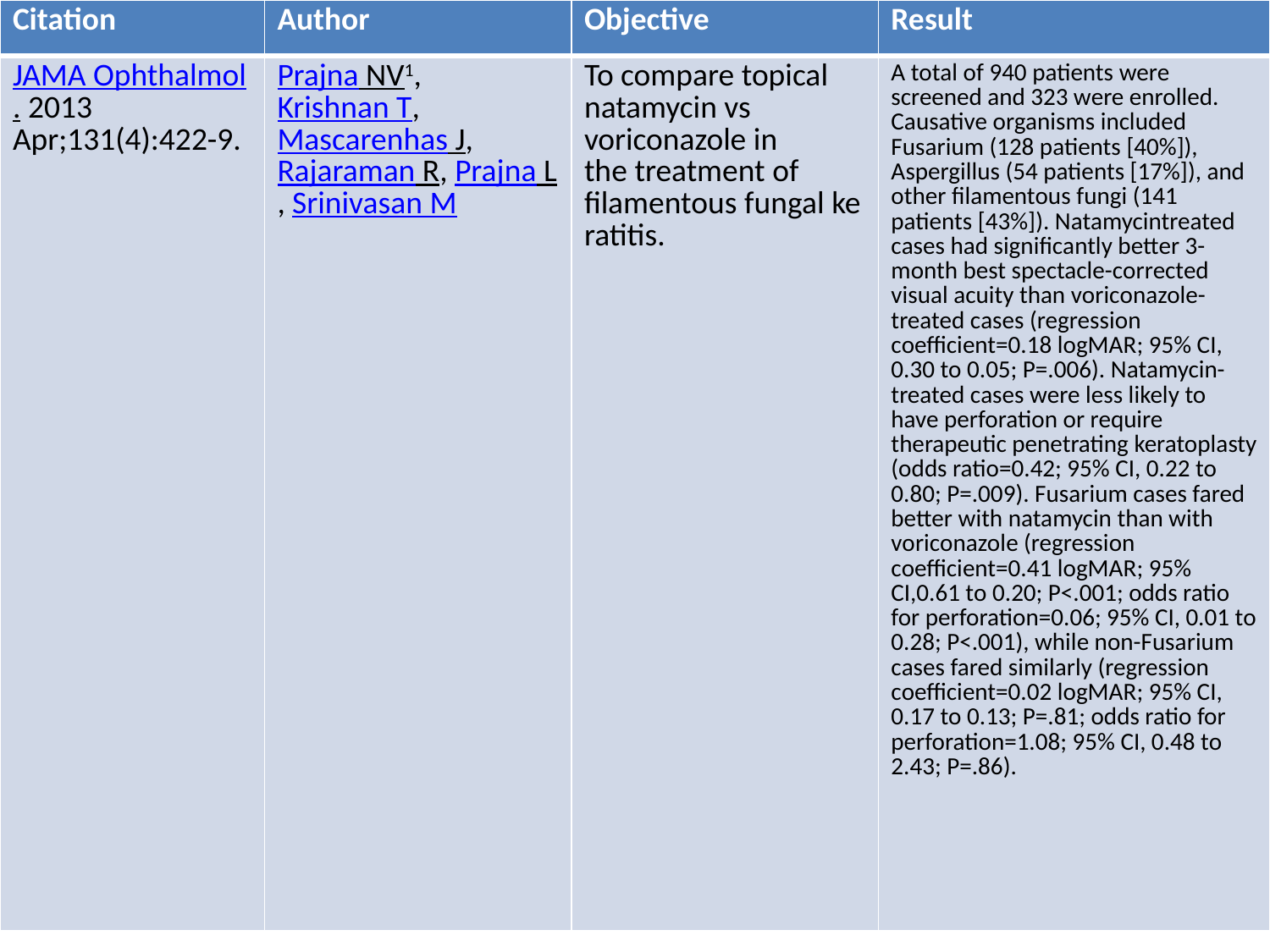

| Citation | Author | Objective | Result |
| --- | --- | --- | --- |
| JAMA Ophthalmol. 2013 Apr;131(4):422-9. | Prajna NV1, Krishnan T, Mascarenhas J, Rajaraman R, Prajna L, Srinivasan M | To compare topical natamycin vs voriconazole in the treatment of filamentous fungal keratitis. | A total of 940 patients were screened and 323 were enrolled. Causative organisms included Fusarium (128 patients [40%]), Aspergillus (54 patients [17%]), and other filamentous fungi (141 patients [43%]). Natamycintreated cases had significantly better 3-month best spectacle-corrected visual acuity than voriconazole-treated cases (regression coefficient=0.18 logMAR; 95% CI, 0.30 to 0.05; P=.006). Natamycin-treated cases were less likely to have perforation or require therapeutic penetrating keratoplasty (odds ratio=0.42; 95% CI, 0.22 to 0.80; P=.009). Fusarium cases fared better with natamycin than with voriconazole (regression coefficient=0.41 logMAR; 95% CI,0.61 to 0.20; P<.001; odds ratio for perforation=0.06; 95% CI, 0.01 to 0.28; P<.001), while non-Fusarium cases fared similarly (regression coefficient=0.02 logMAR; 95% CI, 0.17 to 0.13; P=.81; odds ratio for perforation=1.08; 95% CI, 0.48 to 2.43; P=.86). |